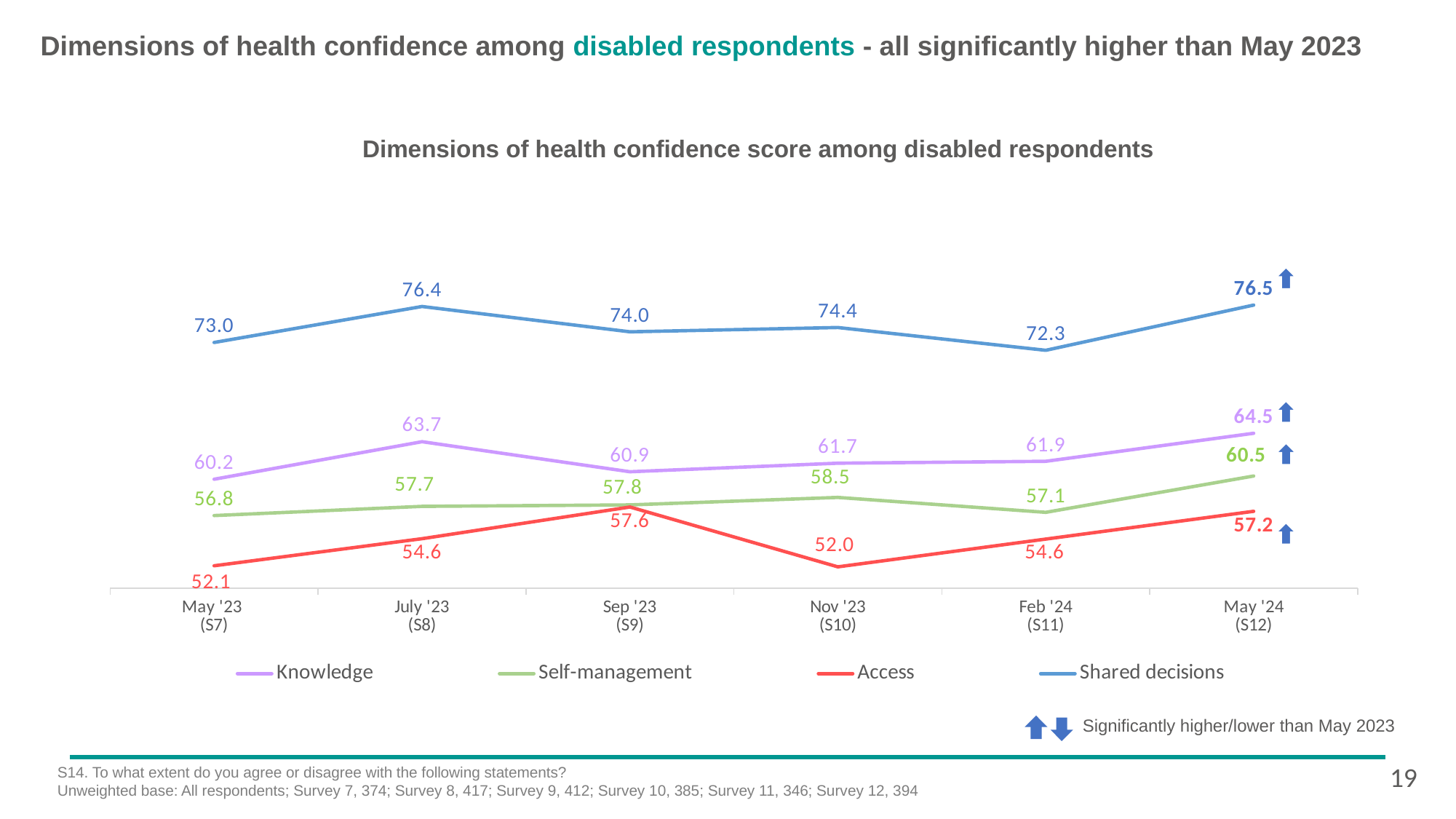

Dimensions of health confidence among disabled respondents - all significantly higher than May 2023
Dimensions of health confidence score among disabled respondents

[unsupported chart]

Significantly higher/lower than May 2023

19
S14. To what extent do you agree or disagree with the following statements?
Unweighted base: All respondents; Survey 7, 374; Survey 8, 417; Survey 9, 412; Survey 10, 385; Survey 11, 346; Survey 12, 394